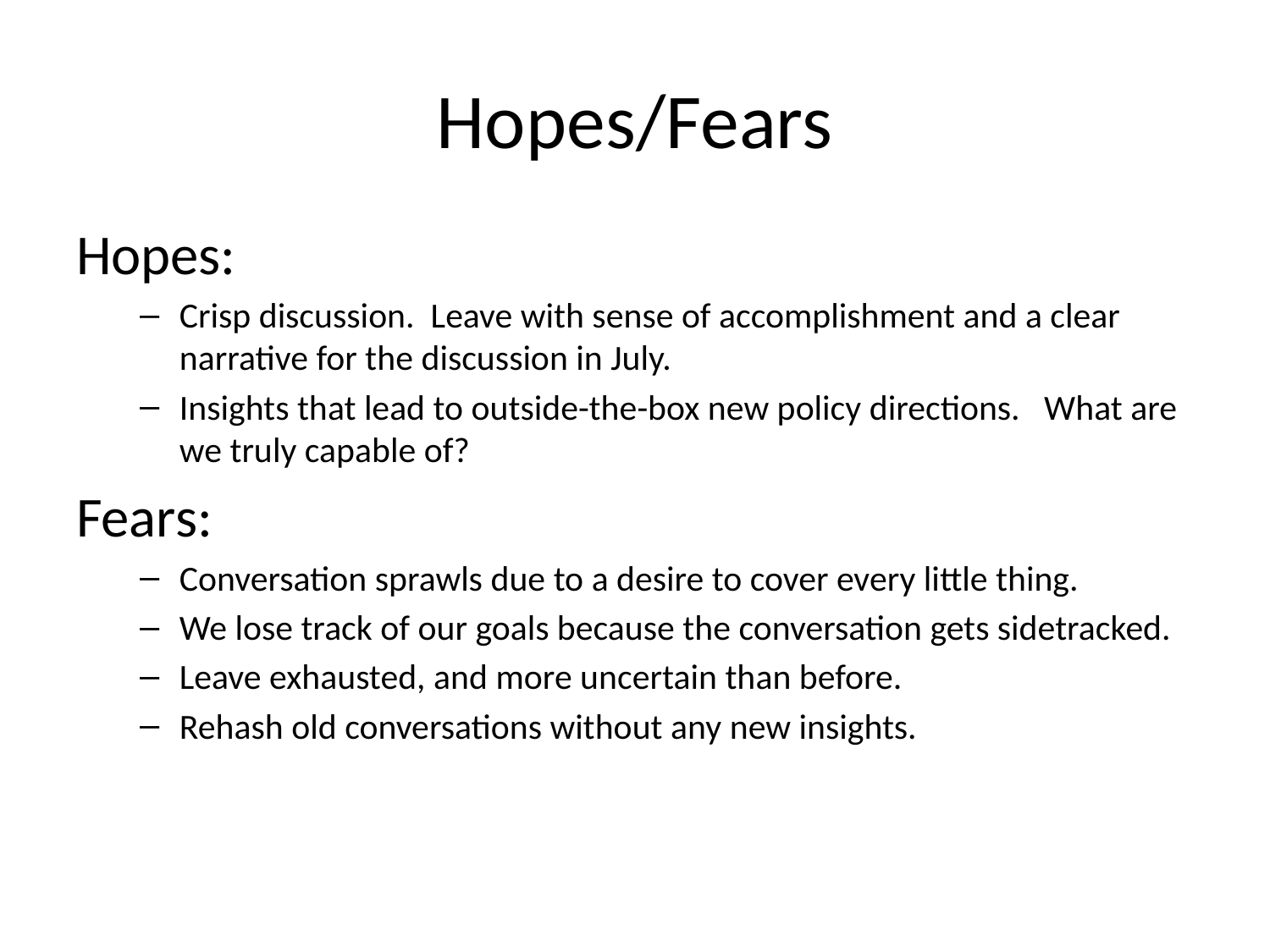

# Hopes/Fears
Hopes:
Crisp discussion.  Leave with sense of accomplishment and a clear narrative for the discussion in July.
Insights that lead to outside-the-box new policy directions.   What are we truly capable of?
Fears:
Conversation sprawls due to a desire to cover every little thing.
We lose track of our goals because the conversation gets sidetracked.
Leave exhausted, and more uncertain than before.
Rehash old conversations without any new insights.